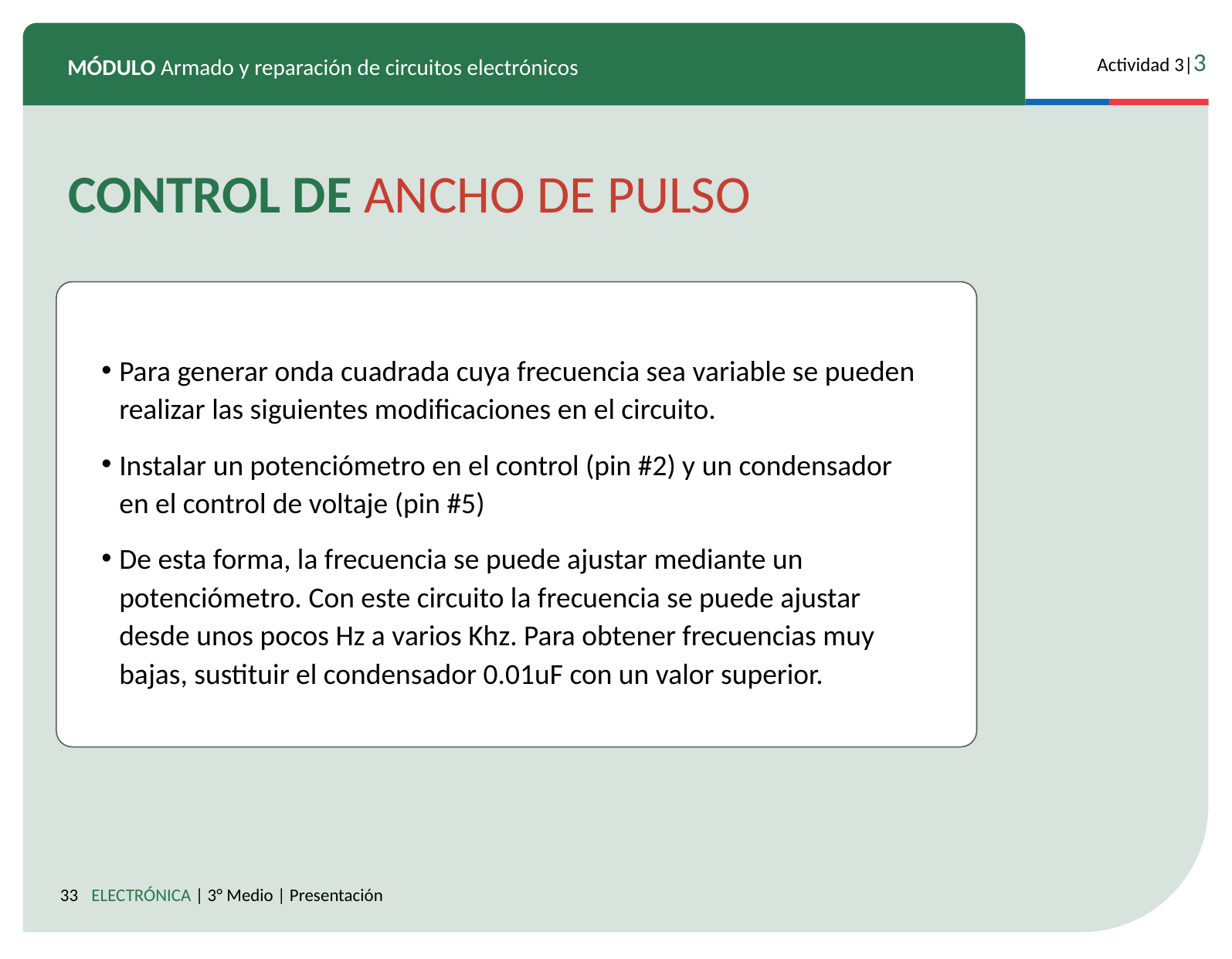

CONTROL DE ANCHO DE PULSO

Para generar onda cuadrada cuya frecuencia sea variable se pueden realizar las siguientes modificaciones en el circuito.
Instalar un potenciómetro en el control (pin #2) y un condensador en el control de voltaje (pin #5)
De esta forma, la frecuencia se puede ajustar mediante un potenciómetro. Con este circuito la frecuencia se puede ajustar desde unos pocos Hz a varios Khz. Para obtener frecuencias muy bajas, sustituir el condensador 0.01uF con un valor superior.